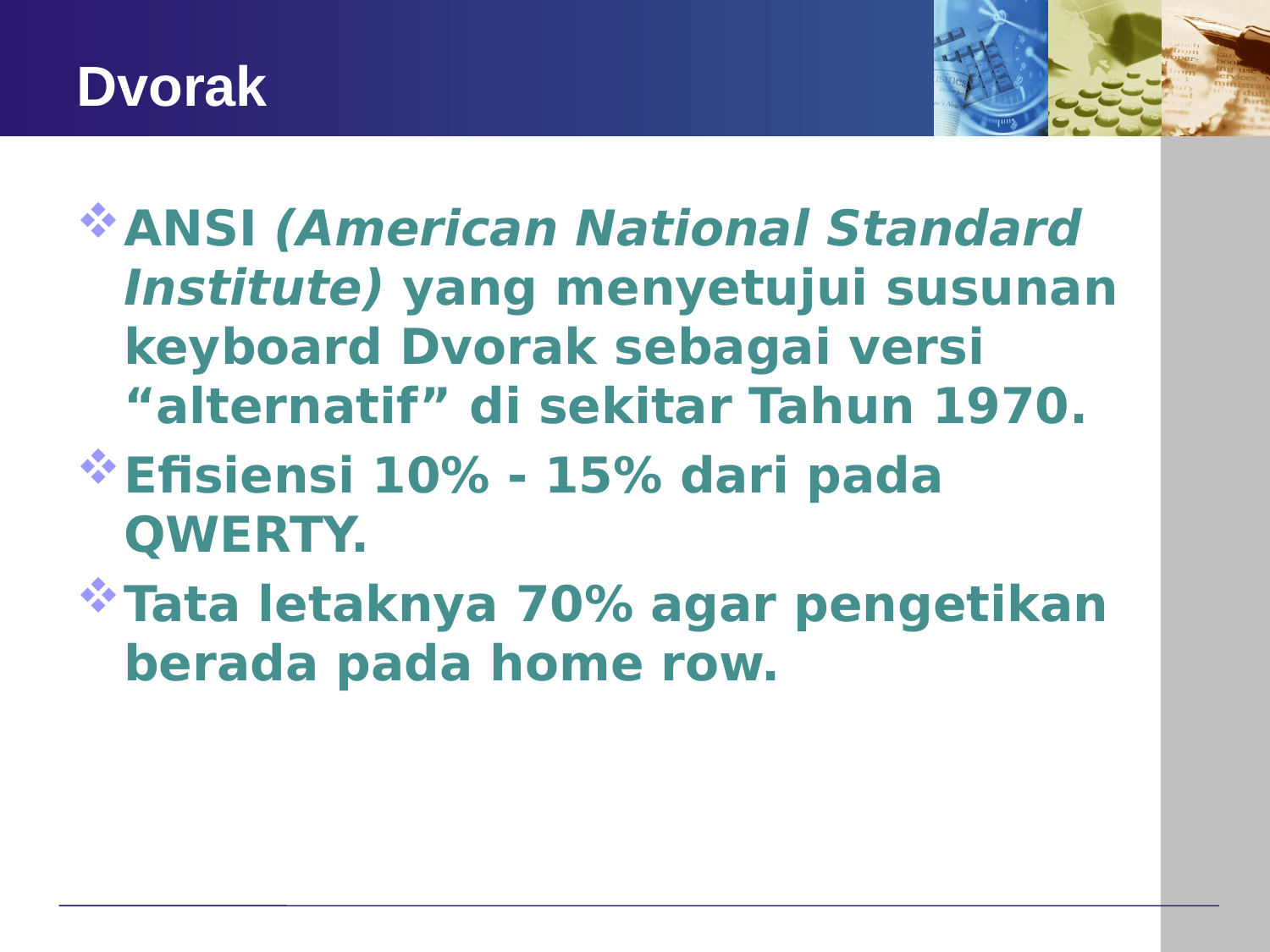

# Dvorak
ANSI (American National Standard Institute) yang menyetujui susunan keyboard Dvorak sebagai versi “alternatif” di sekitar Tahun 1970.
Efisiensi 10% - 15% dari pada QWERTY.
Tata letaknya 70% agar pengetikan berada pada home row.